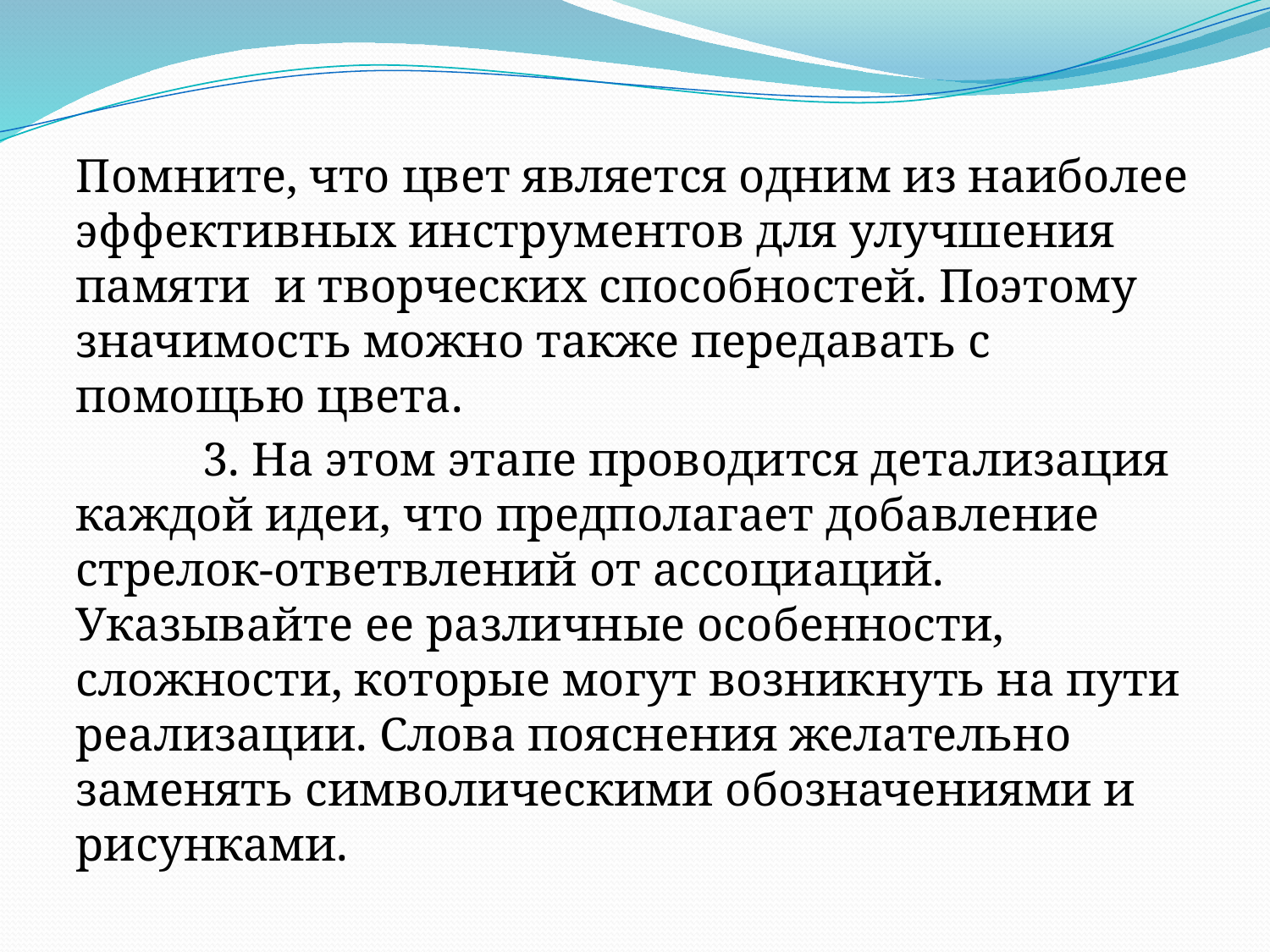

Помните, что цвет является одним из наиболее эффективных инструментов для улучшения памяти  и творческих способностей. Поэтому значимость можно также передавать с помощью цвета.
	3. На этом этапе проводится детализация каждой идеи, что предполагает добавление стрелок-ответвлений от ассоциаций. Указывайте ее различные особенности, сложности, которые могут возникнуть на пути реализации. Слова пояснения желательно заменять символическими обозначениями и рисунками.